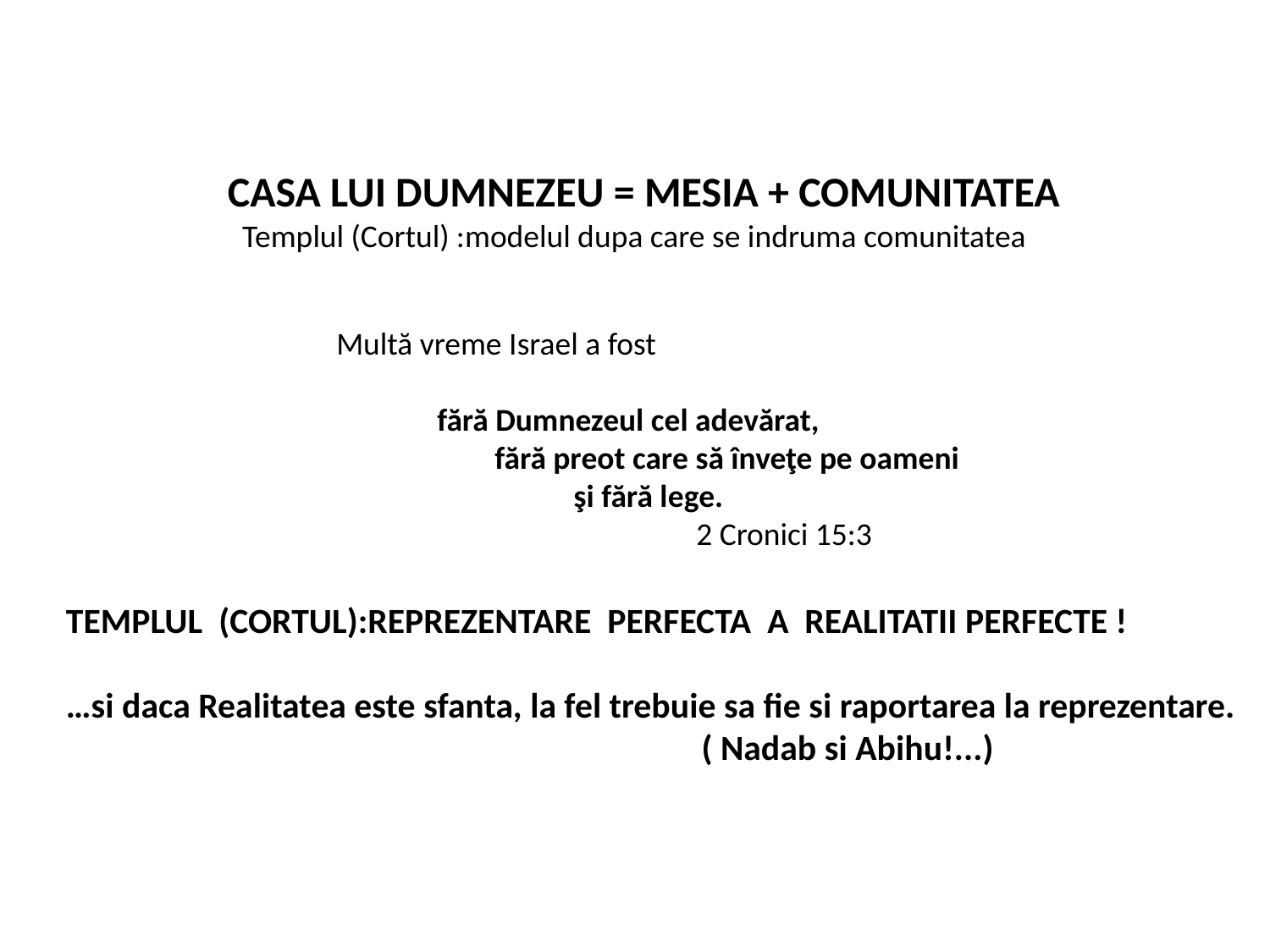

CASA LUI DUMNEZEU = MESIA + COMUNITATEA
  Templul (Cortul) :modelul dupa care se indruma comunitatea
Multă vreme Israel a fost

              fără Dumnezeul cel adevărat,
                      fără preot care să înveţe pe oameni
                                 şi fără lege.
                                                  2 Cronici 15:3
TEMPLUL  (CORTUL):REPREZENTARE  PERFECTA  A  REALITATII PERFECTE !

…si daca Realitatea este sfanta, la fel trebuie sa fie si raportarea la reprezentare.
                                                                               ( Nadab si Abihu!...)